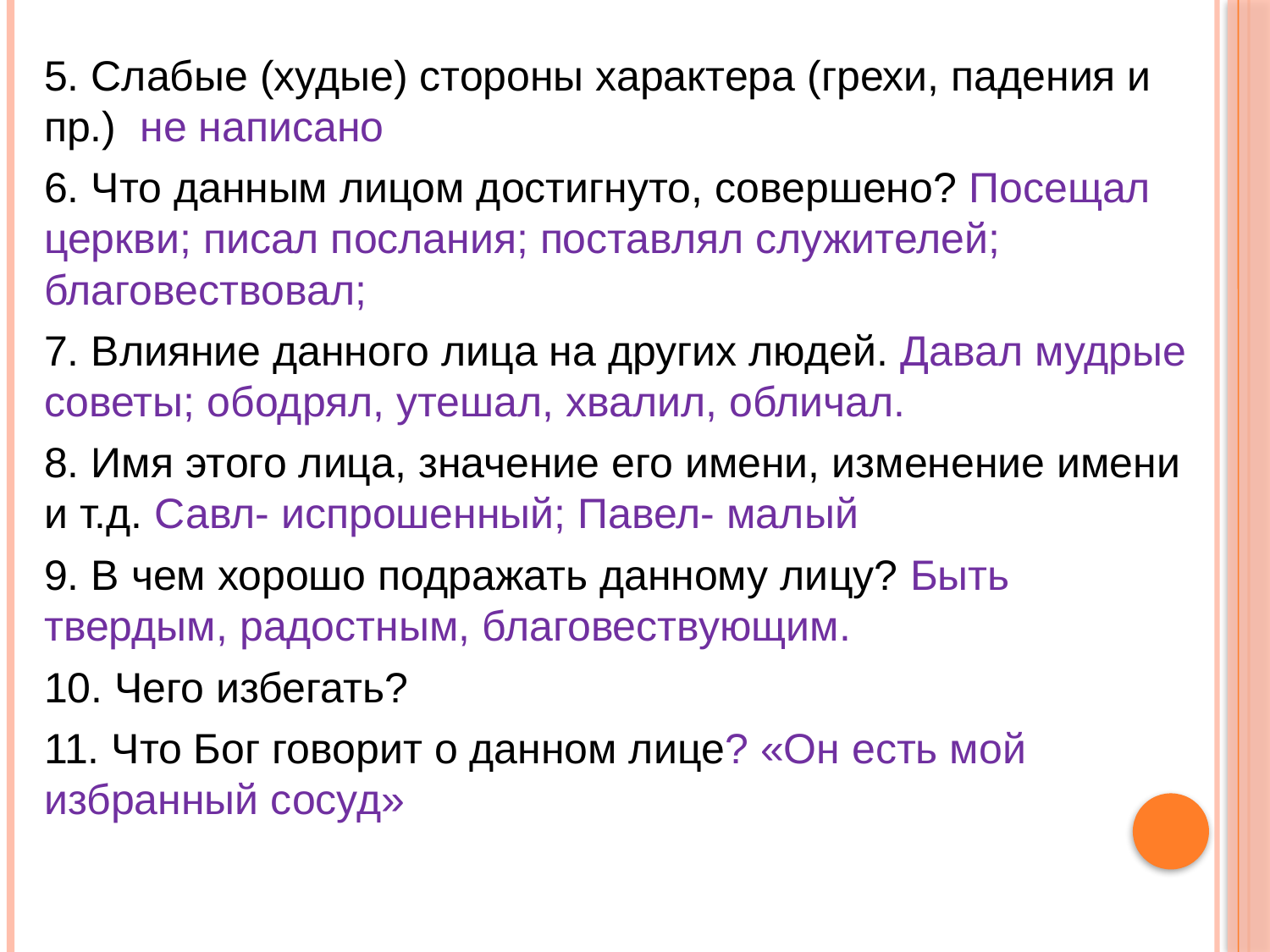

5. Слабые (худые) стороны характера (грехи, падения и пр.)  не написано
6. Что данным лицом достигнуто, совершено? Посещал церкви; писал послания; поставлял служителей; благовествовал;
7. Влияние данного лица на других людей. Давал мудрые советы; ободрял, утешал, хвалил, обличал.
8. Имя этого лица, значение его имени, изменение имени и т.д. Савл- испрошенный; Павел- малый
9. В чем хорошо подражать данному лицу? Быть твердым, радостным, благовествующим.
10. Чего избегать?
11. Что Бог говорит о данном лице? «Он есть мой избранный сосуд»